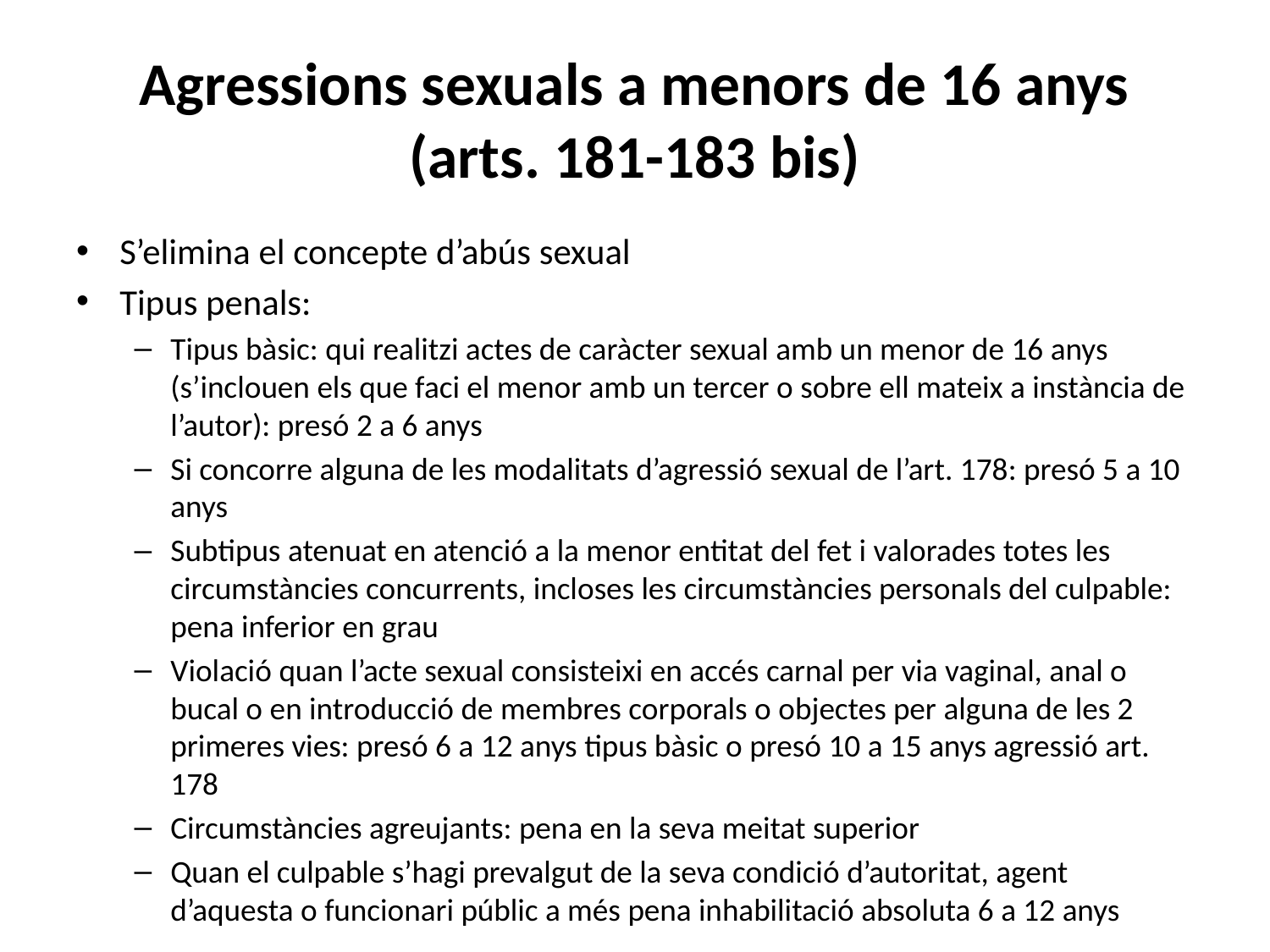

# Agressions sexuals a menors de 16 anys (arts. 181-183 bis)
S’elimina el concepte d’abús sexual
Tipus penals:
Tipus bàsic: qui realitzi actes de caràcter sexual amb un menor de 16 anys (s’inclouen els que faci el menor amb un tercer o sobre ell mateix a instància de l’autor): presó 2 a 6 anys
Si concorre alguna de les modalitats d’agressió sexual de l’art. 178: presó 5 a 10 anys
Subtipus atenuat en atenció a la menor entitat del fet i valorades totes les circumstàncies concurrents, incloses les circumstàncies personals del culpable: pena inferior en grau
Violació quan l’acte sexual consisteixi en accés carnal per via vaginal, anal o bucal o en introducció de membres corporals o objectes per alguna de les 2 primeres vies: presó 6 a 12 anys tipus bàsic o presó 10 a 15 anys agressió art. 178
Circumstàncies agreujants: pena en la seva meitat superior
Quan el culpable s’hagi prevalgut de la seva condició d’autoritat, agent d’aquesta o funcionari públic a més pena inhabilitació absoluta 6 a 12 anys